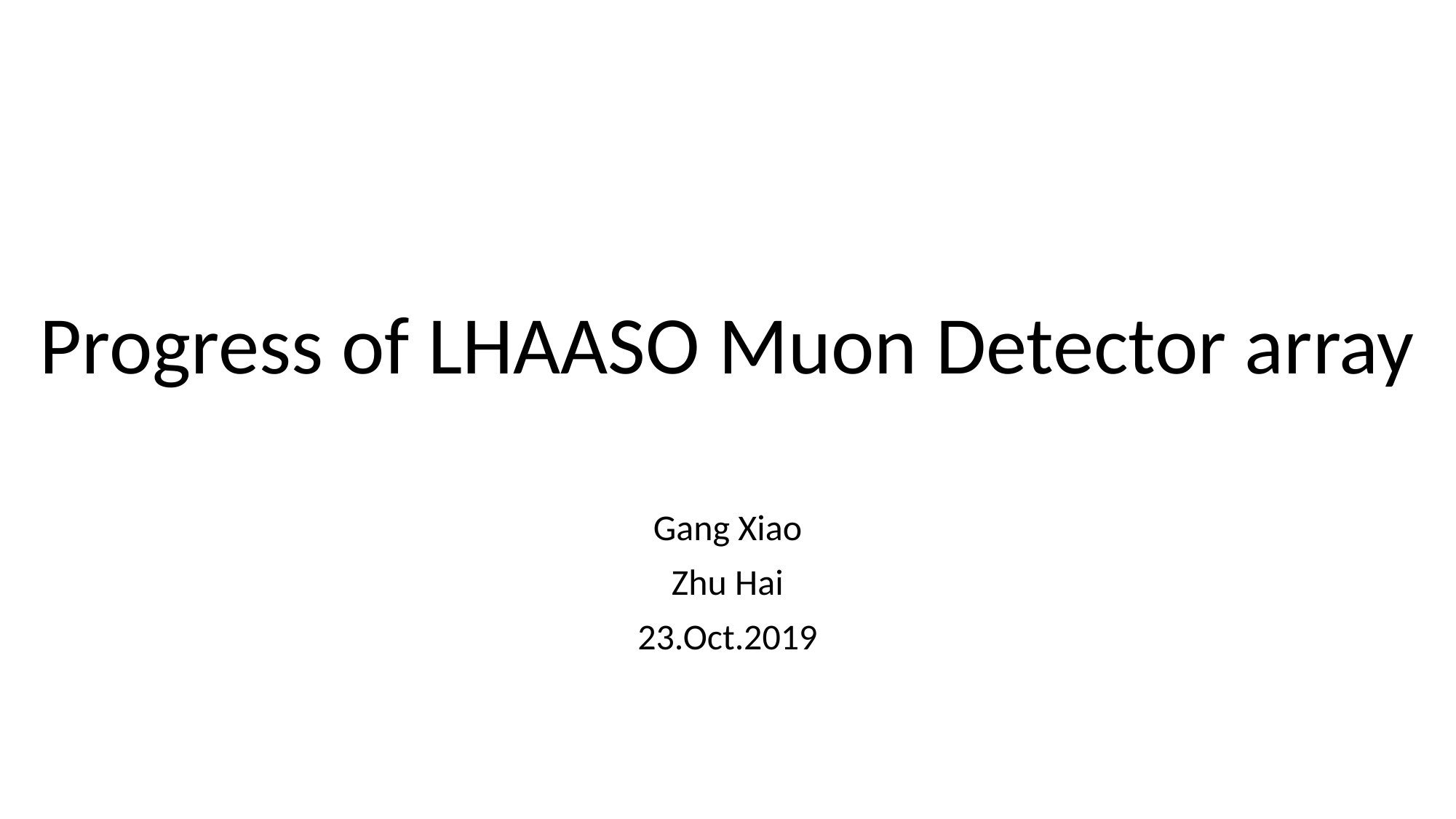

# Progress of LHAASO Muon Detector array
Gang Xiao
Zhu Hai
23.Oct.2019